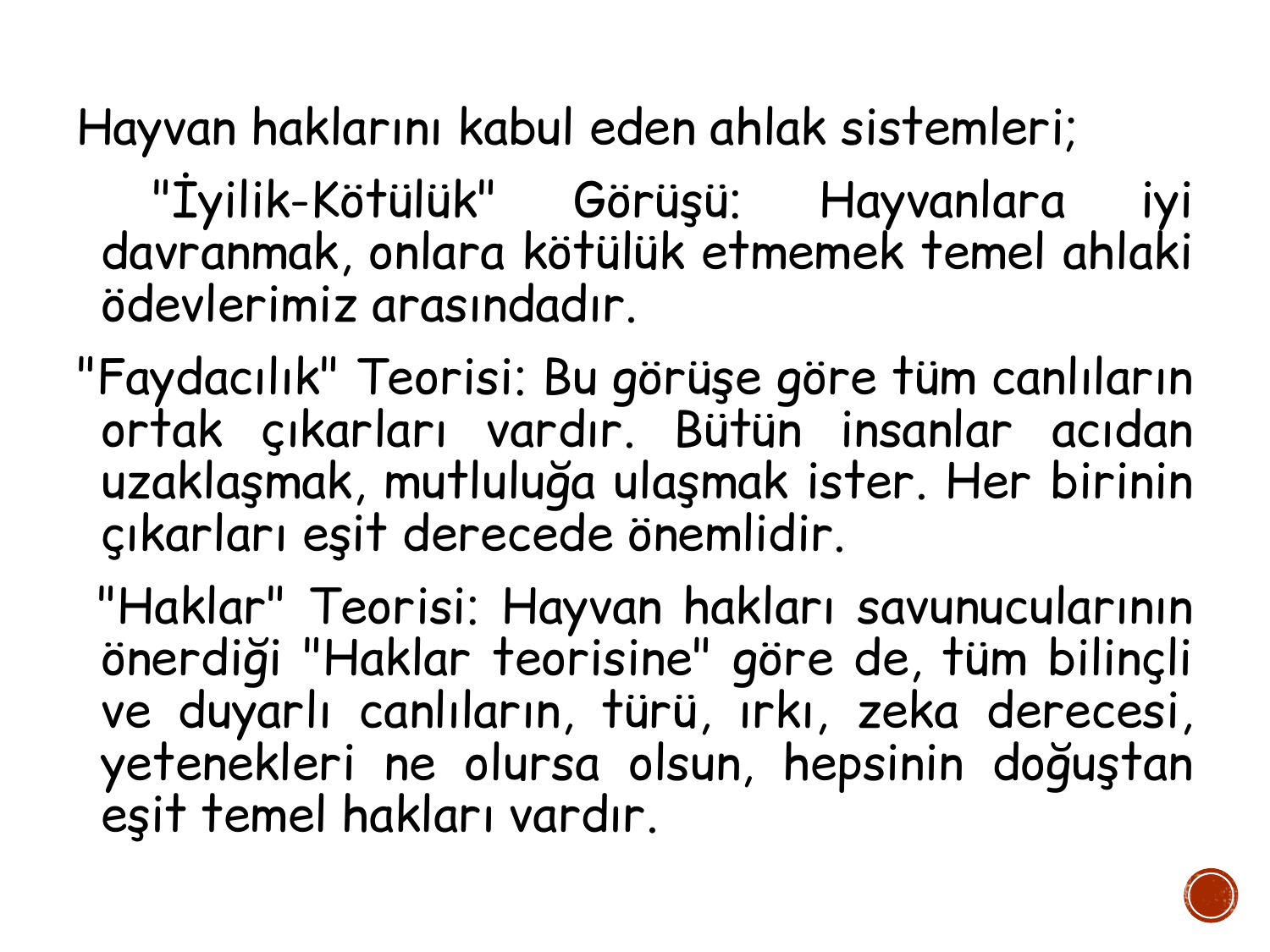

Hayvan haklarını kabul eden ahlak sistemleri;
 "İyilik-Kötülük" Görüşü: Hayvanlara iyi davranmak, onlara kötülük etmemek temel ahlaki ödevlerimiz arasındadır.
"Faydacılık" Teorisi: Bu görüşe göre tüm canlıların ortak çıkarları vardır. Bütün insanlar acıdan uzaklaşmak, mutluluğa ulaşmak ister. Her birinin çıkarları eşit derecede önemlidir.
 "Haklar" Teorisi: Hayvan hakları savunucularının önerdiği "Haklar teorisine" göre de, tüm bilinçli ve duyarlı canlıların, türü, ırkı, zeka derecesi, yetenekleri ne olursa olsun, hepsinin doğuştan eşit temel hakları vardır.